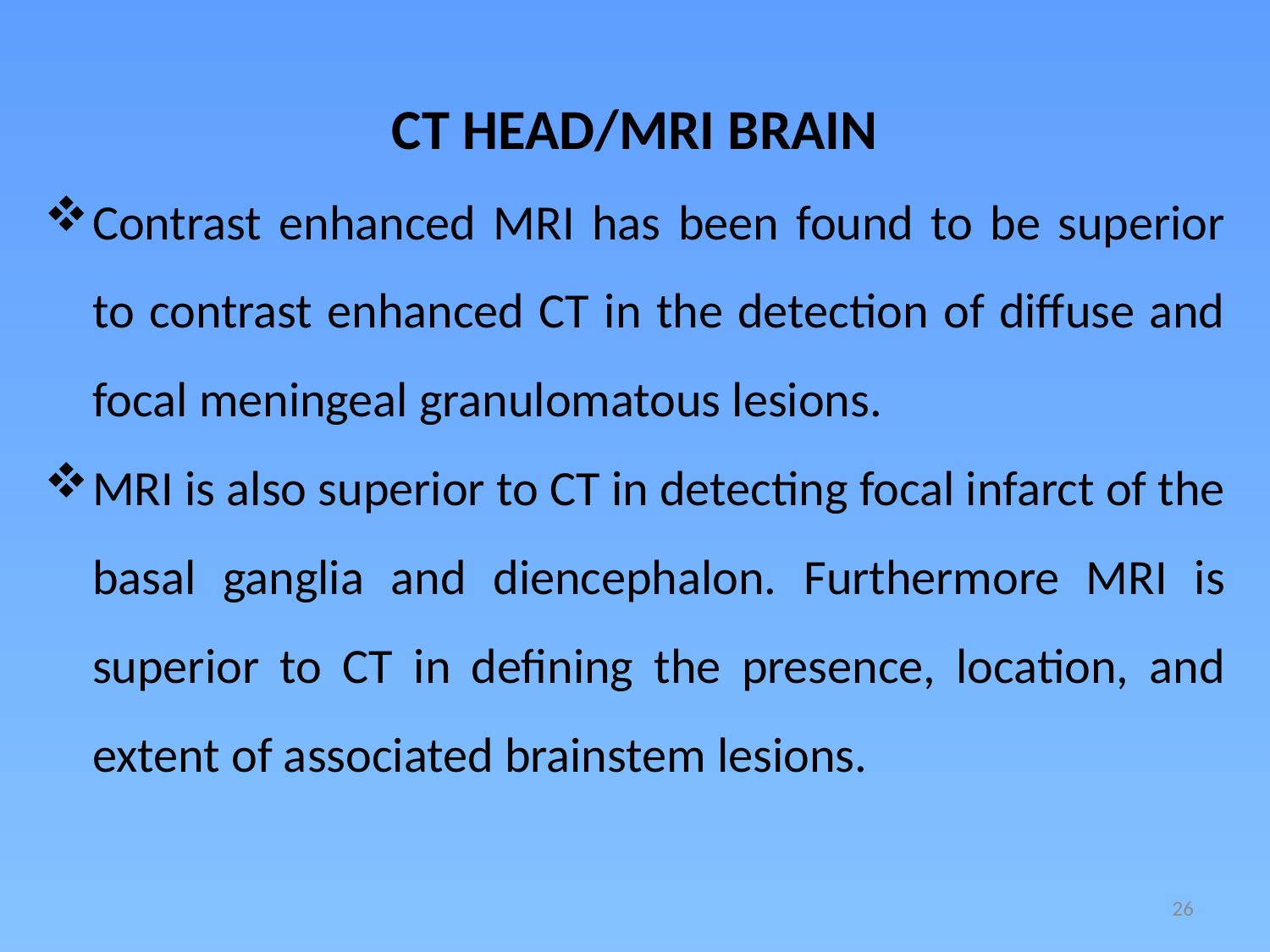

CT HEAD/MRI BRAIN
Contrast enhanced MRI has been found to be superior to contrast enhanced CT in the detection of diffuse and focal meningeal granulomatous lesions.
MRI is also superior to CT in detecting focal infarct of the basal ganglia and diencephalon. Furthermore MRI is superior to CT in defining the presence, location, and extent of associated brainstem lesions.

26